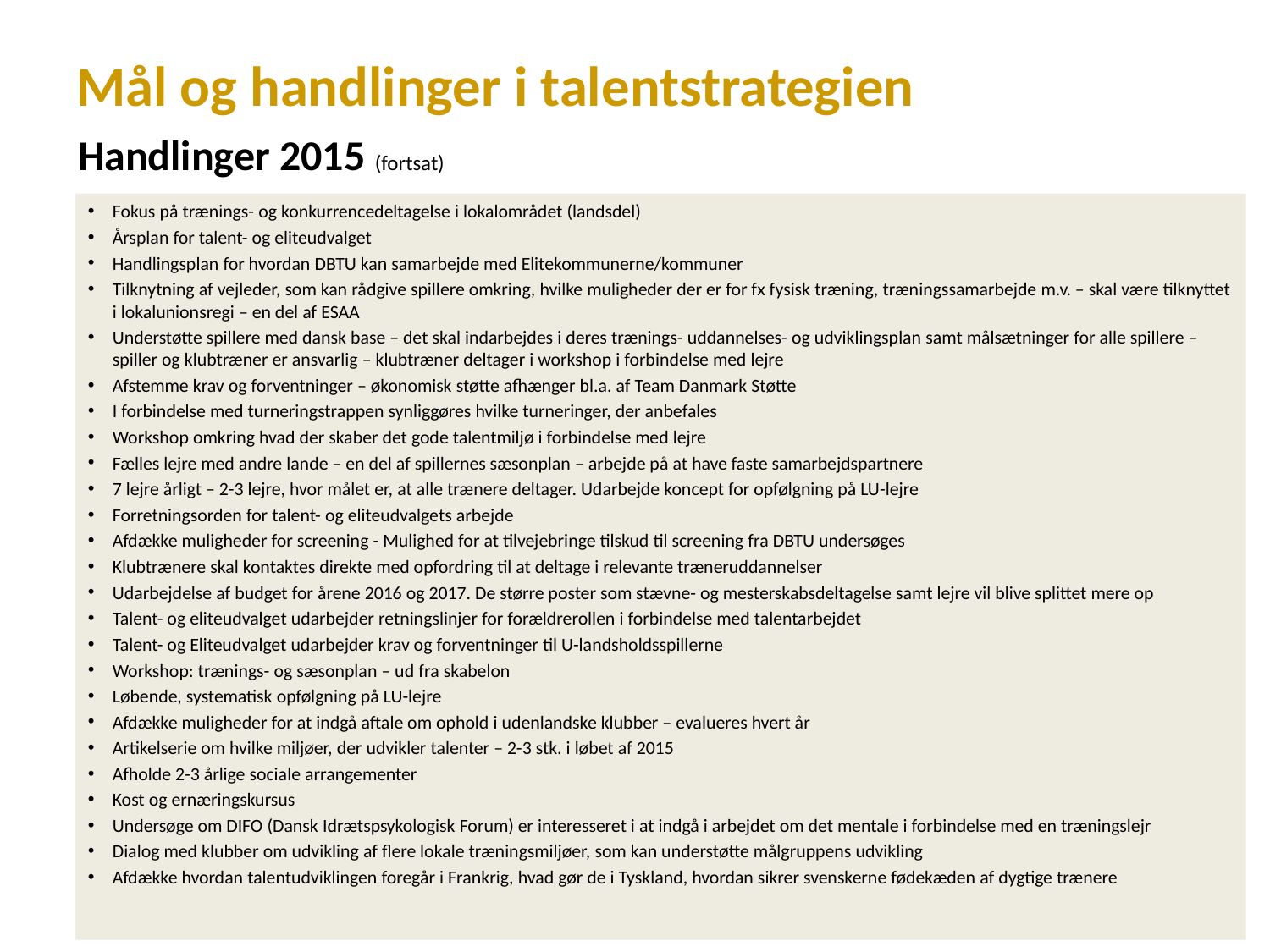

# Mål og handlinger i talentstrategien
Handlinger 2015 (fortsat)
Fokus på trænings- og konkurrencedeltagelse i lokalområdet (landsdel)
Årsplan for talent- og eliteudvalget
Handlingsplan for hvordan DBTU kan samarbejde med Elitekommunerne/kommuner
Tilknytning af vejleder, som kan rådgive spillere omkring, hvilke muligheder der er for fx fysisk træning, træningssamarbejde m.v. – skal være tilknyttet i lokalunionsregi – en del af ESAA
Understøtte spillere med dansk base – det skal indarbejdes i deres trænings- uddannelses- og udviklingsplan samt målsætninger for alle spillere – spiller og klubtræner er ansvarlig – klubtræner deltager i workshop i forbindelse med lejre
Afstemme krav og forventninger – økonomisk støtte afhænger bl.a. af Team Danmark Støtte
I forbindelse med turneringstrappen synliggøres hvilke turneringer, der anbefales
Workshop omkring hvad der skaber det gode talentmiljø i forbindelse med lejre
Fælles lejre med andre lande – en del af spillernes sæsonplan – arbejde på at have faste samarbejdspartnere
7 lejre årligt – 2-3 lejre, hvor målet er, at alle trænere deltager. Udarbejde koncept for opfølgning på LU-lejre
Forretningsorden for talent- og eliteudvalgets arbejde
Afdække muligheder for screening - Mulighed for at tilvejebringe tilskud til screening fra DBTU undersøges
Klubtrænere skal kontaktes direkte med opfordring til at deltage i relevante træneruddannelser
Udarbejdelse af budget for årene 2016 og 2017. De større poster som stævne- og mesterskabsdeltagelse samt lejre vil blive splittet mere op
Talent- og eliteudvalget udarbejder retningslinjer for forældrerollen i forbindelse med talentarbejdet
Talent- og Eliteudvalget udarbejder krav og forventninger til U-landsholdsspillerne
Workshop: trænings- og sæsonplan – ud fra skabelon
Løbende, systematisk opfølgning på LU-lejre
Afdække muligheder for at indgå aftale om ophold i udenlandske klubber – evalueres hvert år
Artikelserie om hvilke miljøer, der udvikler talenter – 2-3 stk. i løbet af 2015
Afholde 2-3 årlige sociale arrangementer
Kost og ernæringskursus
Undersøge om DIFO (Dansk Idrætspsykologisk Forum) er interesseret i at indgå i arbejdet om det mentale i forbindelse med en træningslejr
Dialog med klubber om udvikling af flere lokale træningsmiljøer, som kan understøtte målgruppens udvikling
Afdække hvordan talentudviklingen foregår i Frankrig, hvad gør de i Tyskland, hvordan sikrer svenskerne fødekæden af dygtige trænere